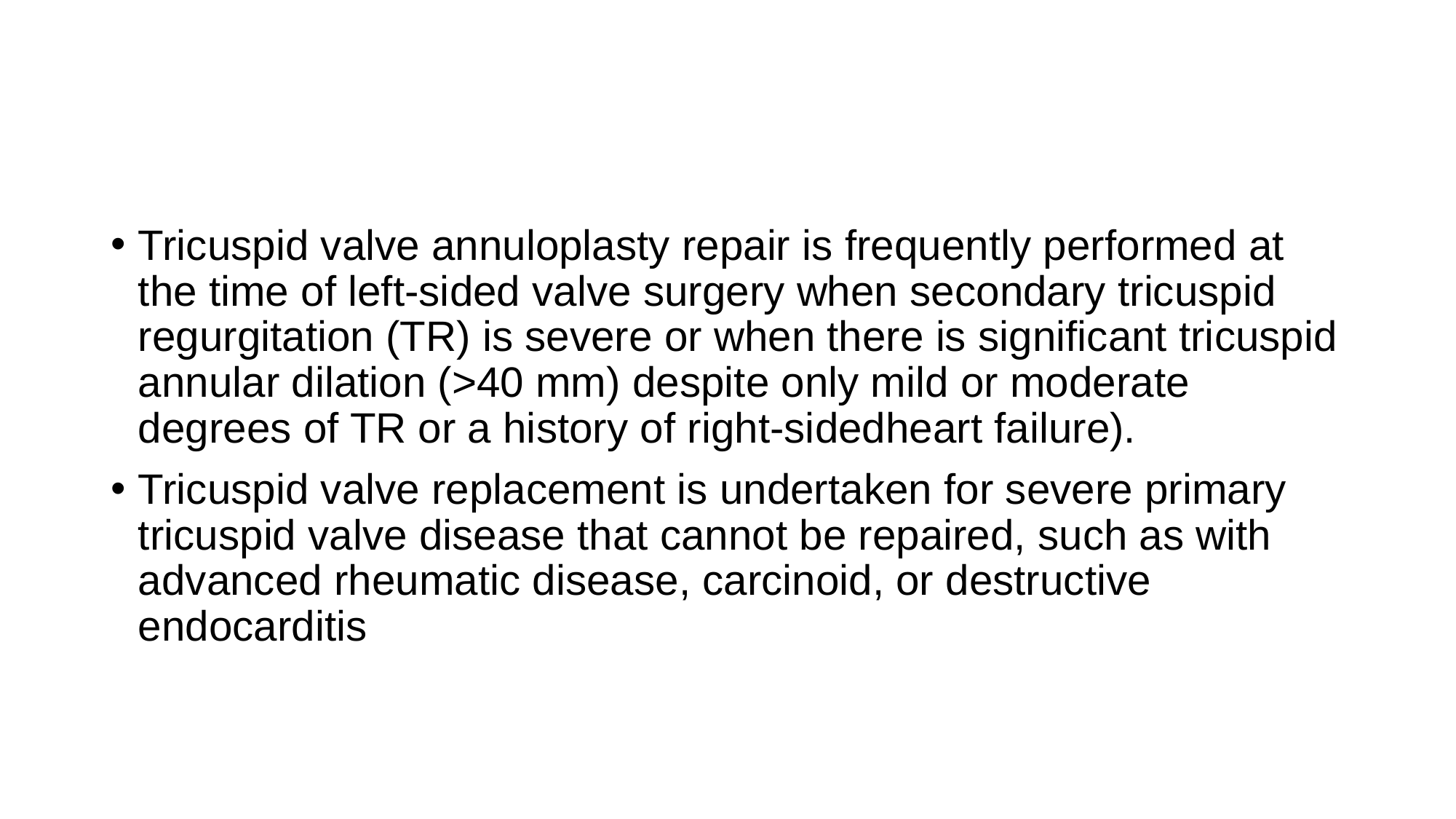

#
Tricuspid valve annuloplasty repair is frequently performed at the time of left-sided valve surgery when secondary tricuspid regurgitation (TR) is severe or when there is significant tricuspid annular dilation (>40 mm) despite only mild or moderate degrees of TR or a history of right-sidedheart failure).
Tricuspid valve replacement is undertaken for severe primary tricuspid valve disease that cannot be repaired, such as with advanced rheumatic disease, carcinoid, or destructive endocarditis